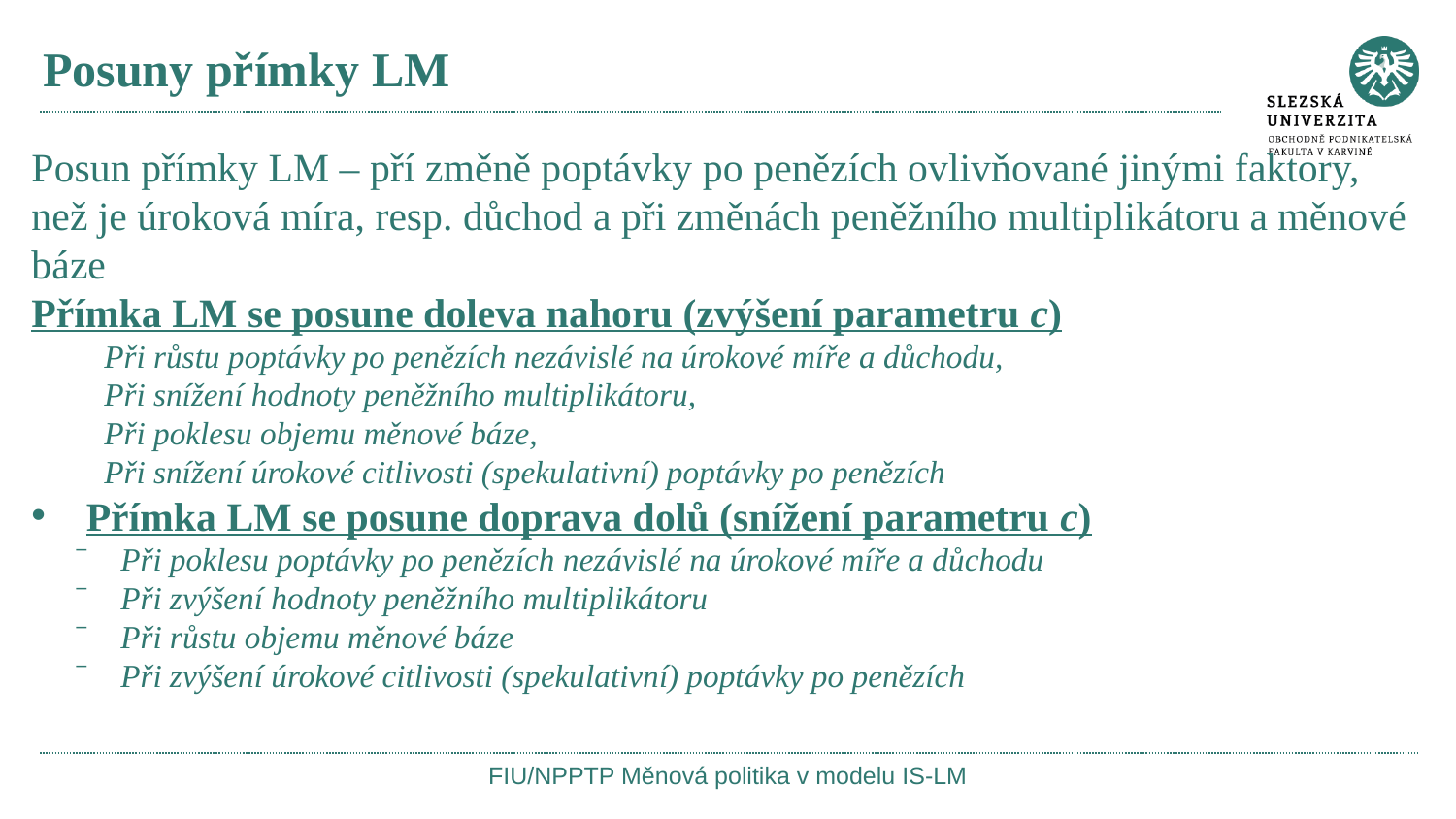

# Posuny přímky LM
Posun přímky LM – pří změně poptávky po penězích ovlivňované jinými faktory, než je úroková míra, resp. důchod a při změnách peněžního multiplikátoru a měnové báze
Přímka LM se posune doleva nahoru (zvýšení parametru c)
Při růstu poptávky po penězích nezávislé na úrokové míře a důchodu,
Při snížení hodnoty peněžního multiplikátoru,
Při poklesu objemu měnové báze,
Při snížení úrokové citlivosti (spekulativní) poptávky po penězích
Přímka LM se posune doprava dolů (snížení parametru c)
Při poklesu poptávky po penězích nezávislé na úrokové míře a důchodu
Při zvýšení hodnoty peněžního multiplikátoru
Při růstu objemu měnové báze
Při zvýšení úrokové citlivosti (spekulativní) poptávky po penězích

FIU/NPPTP Měnová politika v modelu IS-LM